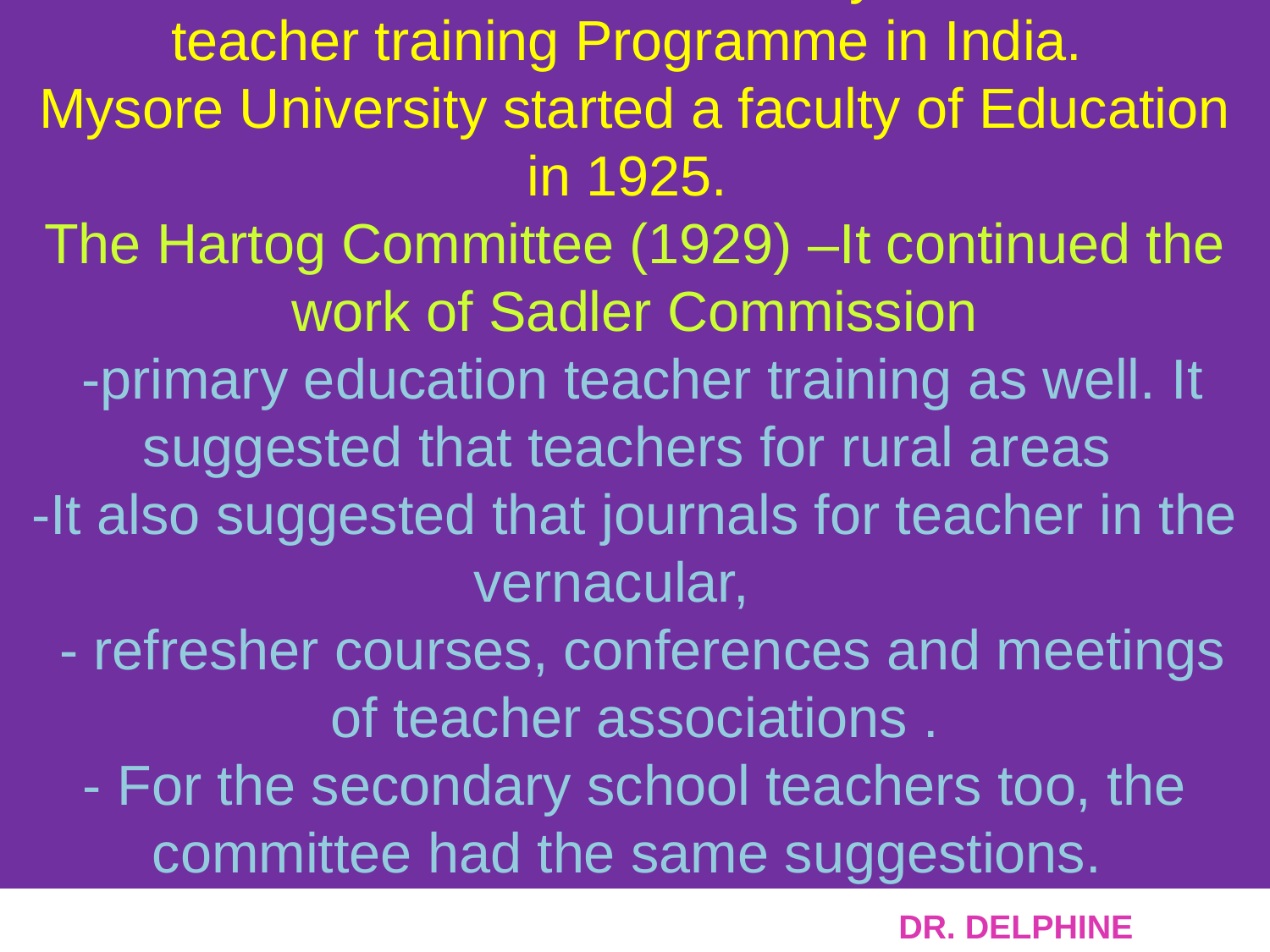

# Sadler Commission had salutary effect on the teacher training Programme in India. Mysore University started a faculty of Education in 1925. The Hartog Committee (1929) –It continued the work of Sadler Commission -primary education teacher training as well. It suggested that teachers for rural areas -It also suggested that journals for teacher in the vernacular, - refresher courses, conferences and meetings of teacher associations . - For the secondary school teachers too, the committee had the same suggestions.
DR. DELPHINE